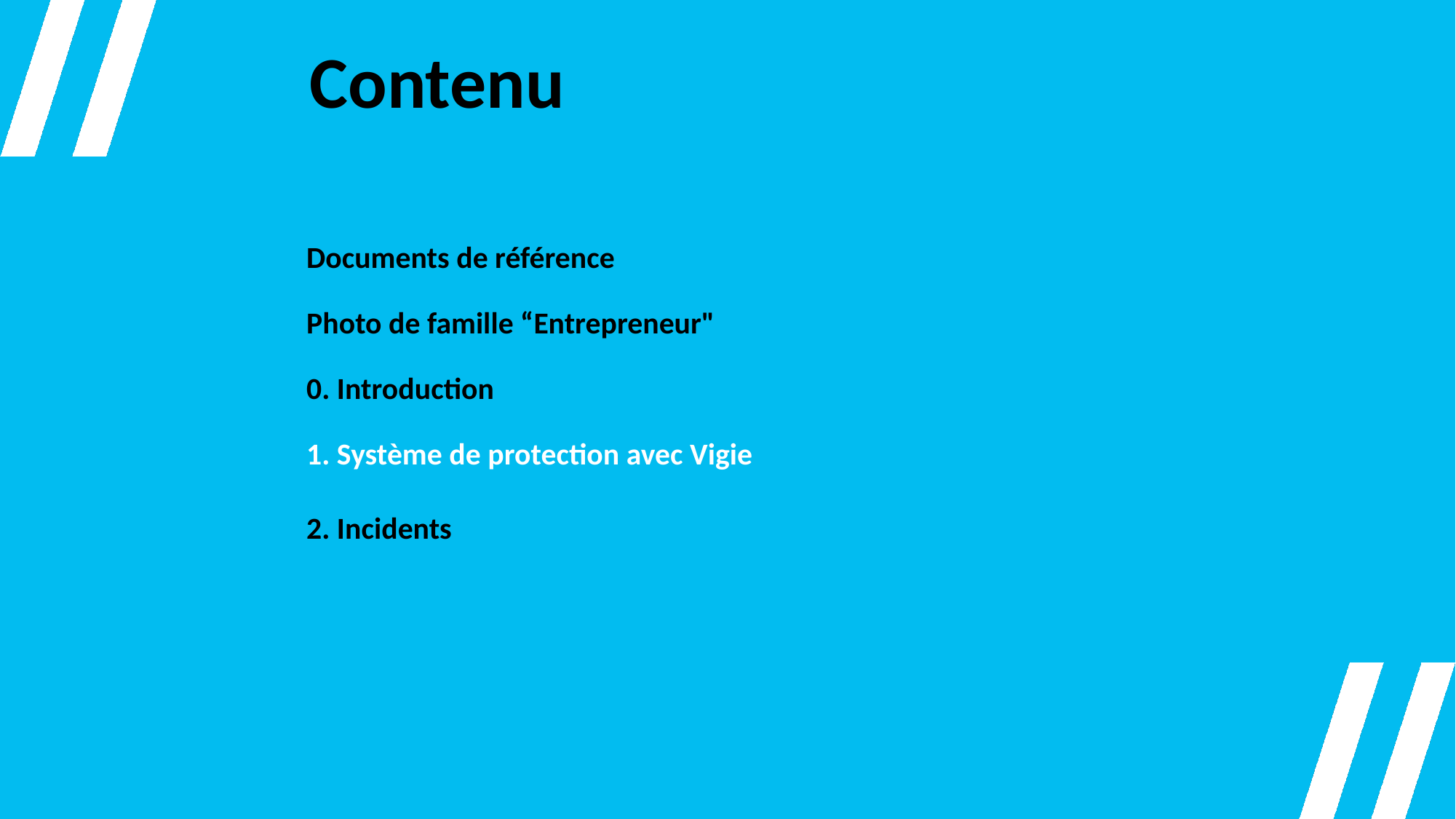

Contenu
Documents de référence
Photo de famille “Entrepreneur"
0. Introduction
1. Système de protection avec Vigie
2. Incidents